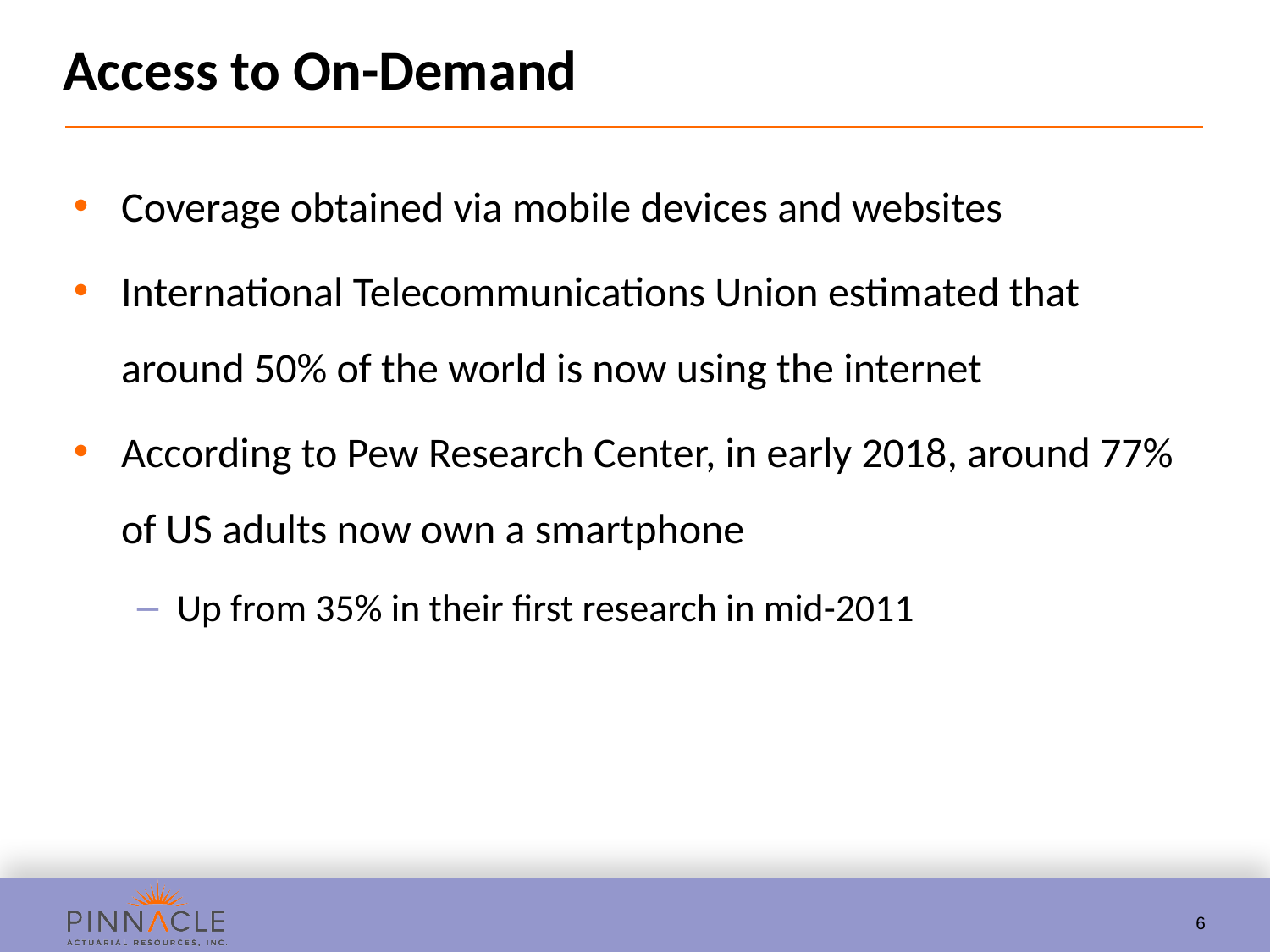

# Access to On-Demand
Coverage obtained via mobile devices and websites
International Telecommunications Union estimated that around 50% of the world is now using the internet
According to Pew Research Center, in early 2018, around 77% of US adults now own a smartphone
Up from 35% in their first research in mid-2011